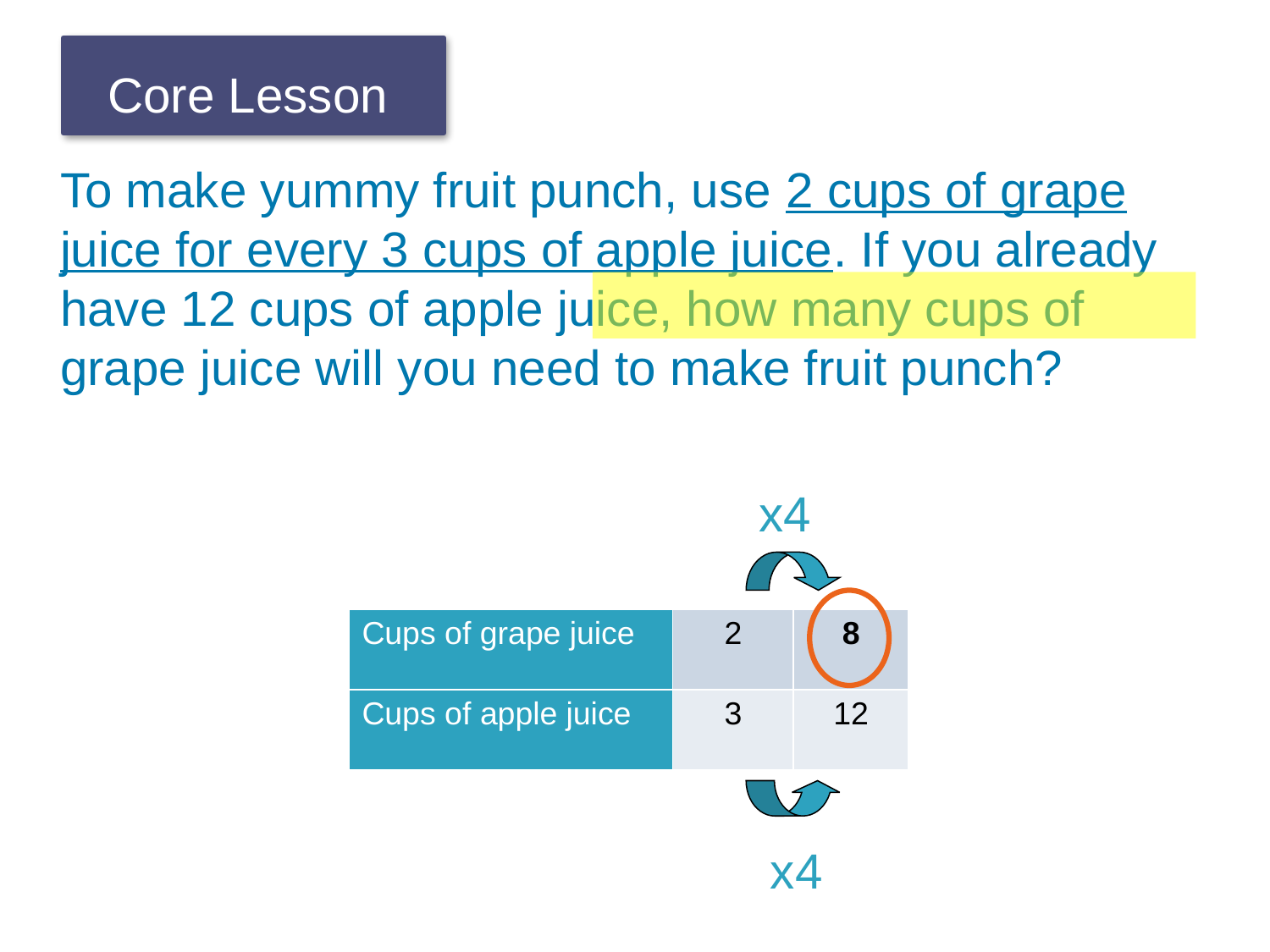

To make yummy fruit punch, use 2 cups of grape juice for every 3 cups of apple juice. If you already have 12 cups of apple juice, how many cups of grape juice will you need to make fruit punch?

x4

| Cups of grape juice |  |  |
| --- | --- | --- |
| Cups of apple juice |  |  |
| Cups of grape juice | 2 |  |
| --- | --- | --- |
| Cups of apple juice | 3 |  |
| Cups of grape juice | 2 |  |
| --- | --- | --- |
| Cups of apple juice | 3 | 12 |
| Cups of grape juice | 2 | 8 |
| --- | --- | --- |
| Cups of apple juice | 3 | 12 |

x4